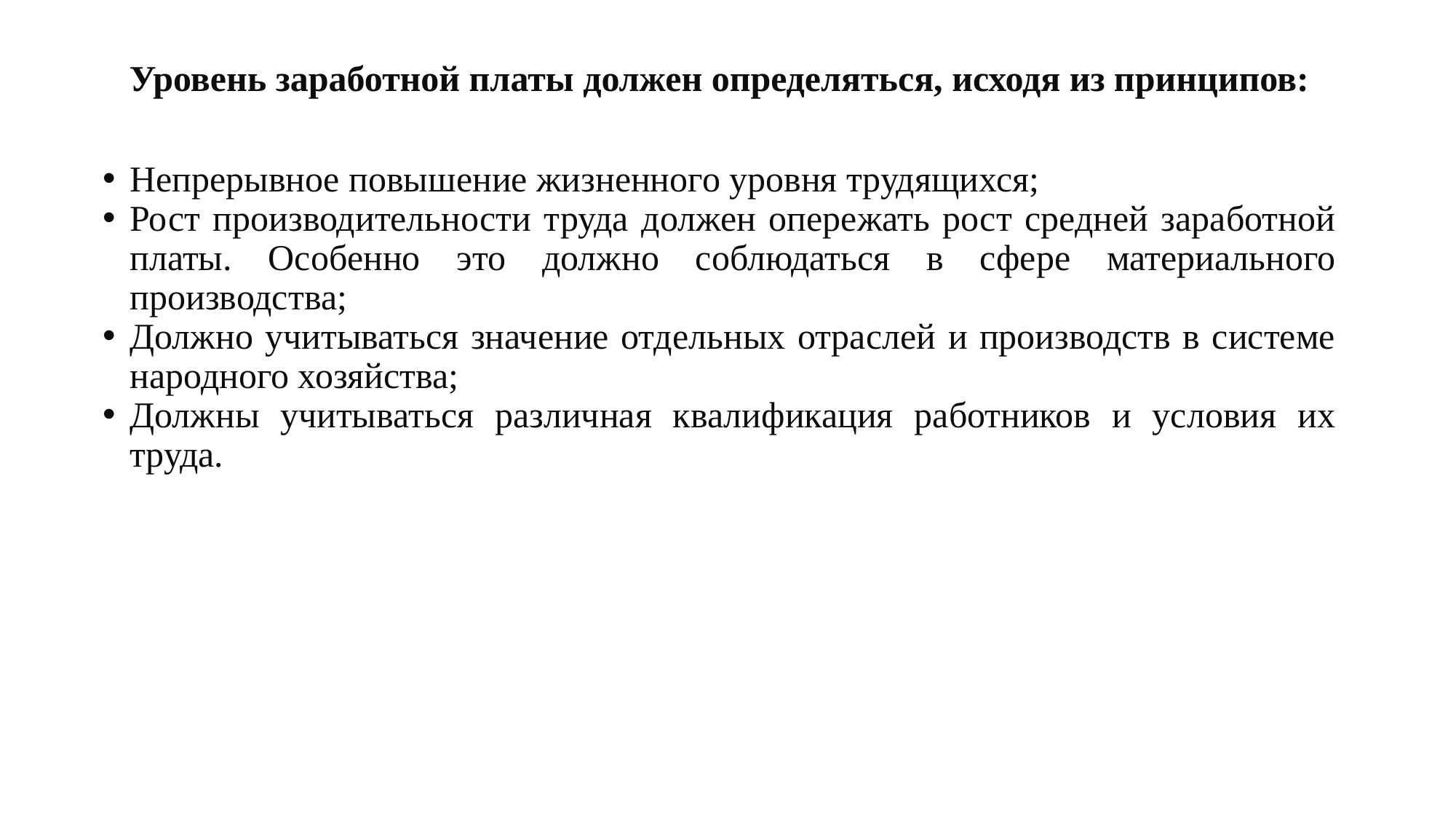

Уровень заработной платы должен определяться, исходя из принципов:

Непрерывное повышение жизненного уровня трудящихся;
Рост производительности труда должен опережать рост средней заработной платы. Особенно это должно соблюдаться в сфере материального производства;
Должно учитываться значение отдельных отраслей и производств в системе народного хозяйства;
Должны учитываться различная квалификация работников и условия их труда.